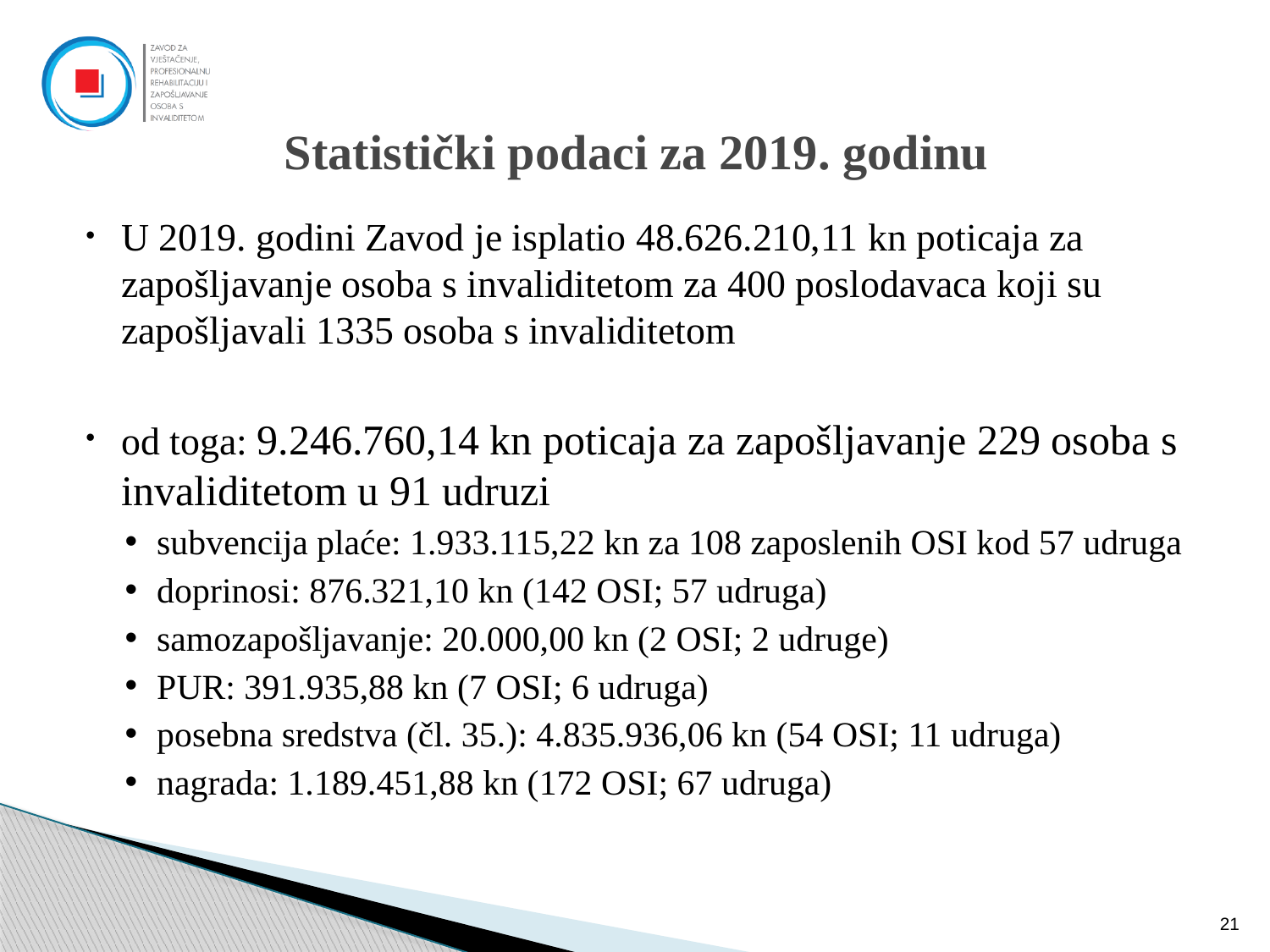

# Statistički podaci za 2019. godinu
U 2019. godini Zavod je isplatio 48.626.210,11 kn poticaja za zapošljavanje osoba s invaliditetom za 400 poslodavaca koji su zapošljavali 1335 osoba s invaliditetom

od toga: 9.246.760,14 kn poticaja za zapošljavanje 229 osoba s invaliditetom u 91 udruzi
subvencija plaće: 1.933.115,22 kn za 108 zaposlenih OSI kod 57 udruga
doprinosi: 876.321,10 kn (142 OSI; 57 udruga)
samozapošljavanje: 20.000,00 kn (2 OSI; 2 udruge)
PUR: 391.935,88 kn (7 OSI; 6 udruga)
posebna sredstva (čl. 35.): 4.835.936,06 kn (54 OSI; 11 udruga)
nagrada: 1.189.451,88 kn (172 OSI; 67 udruga)

21